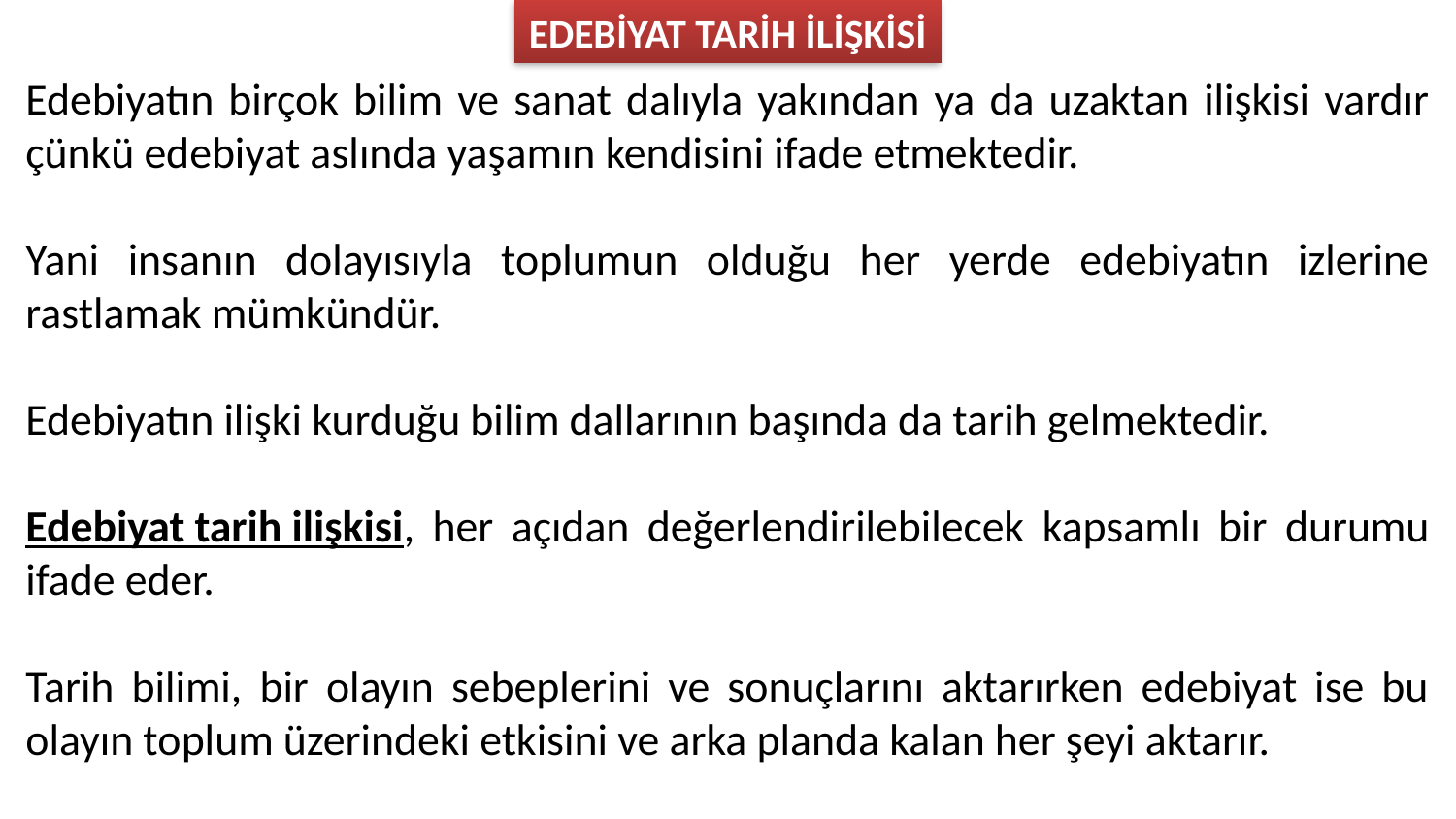

EDEBİYAT TARİH İLİŞKİSİ
Edebiyatın birçok bilim ve sanat dalıyla yakından ya da uzaktan ilişkisi vardır çünkü edebiyat aslında yaşamın kendisini ifade etmektedir.

Yani insanın dolayısıyla toplumun olduğu her yerde edebiyatın izlerine rastlamak mümkündür.

Edebiyatın ilişki kurduğu bilim dallarının başında da tarih gelmektedir.

Edebiyat tarih ilişkisi, her açıdan değerlendirilebilecek kapsamlı bir durumu ifade eder.

Tarih bilimi, bir olayın sebeplerini ve sonuçlarını aktarırken edebiyat ise bu olayın toplum üzerindeki etkisini ve arka planda kalan her şeyi aktarır.